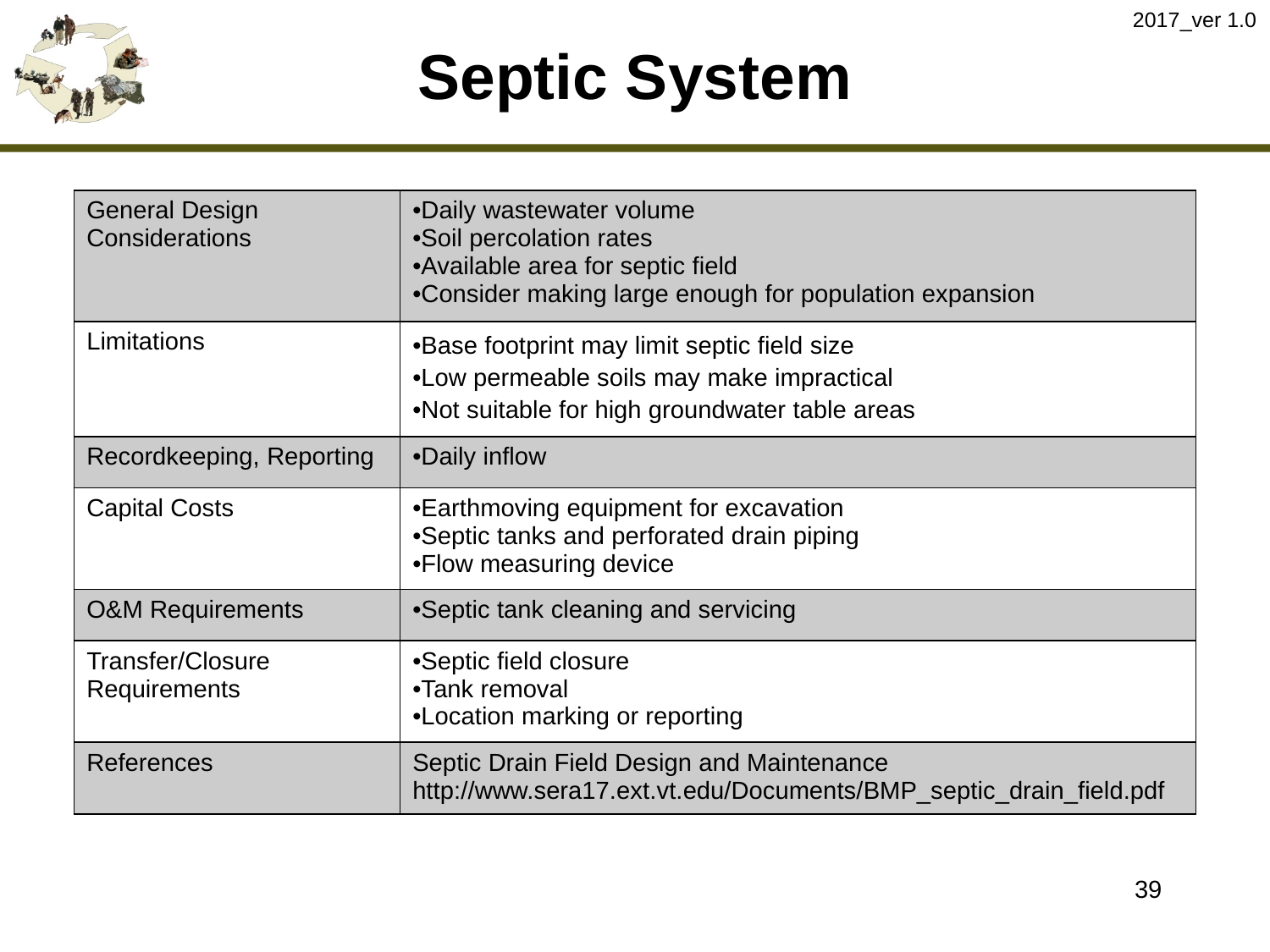

2017_ver 1.0
# Septic System
| General Design Considerations | Daily wastewater volume Soil percolation rates Available area for septic field Consider making large enough for population expansion |
| --- | --- |
| Limitations | Base footprint may limit septic field size Low permeable soils may make impractical Not suitable for high groundwater table areas |
| Recordkeeping, Reporting | Daily inflow |
| Capital Costs | Earthmoving equipment for excavation Septic tanks and perforated drain piping Flow measuring device |
| O&M Requirements | Septic tank cleaning and servicing |
| Transfer/Closure Requirements | Septic field closure Tank removal Location marking or reporting |
| References | Septic Drain Field Design and Maintenance http://www.sera17.ext.vt.edu/Documents/BMP\_septic\_drain\_field.pdf |
39